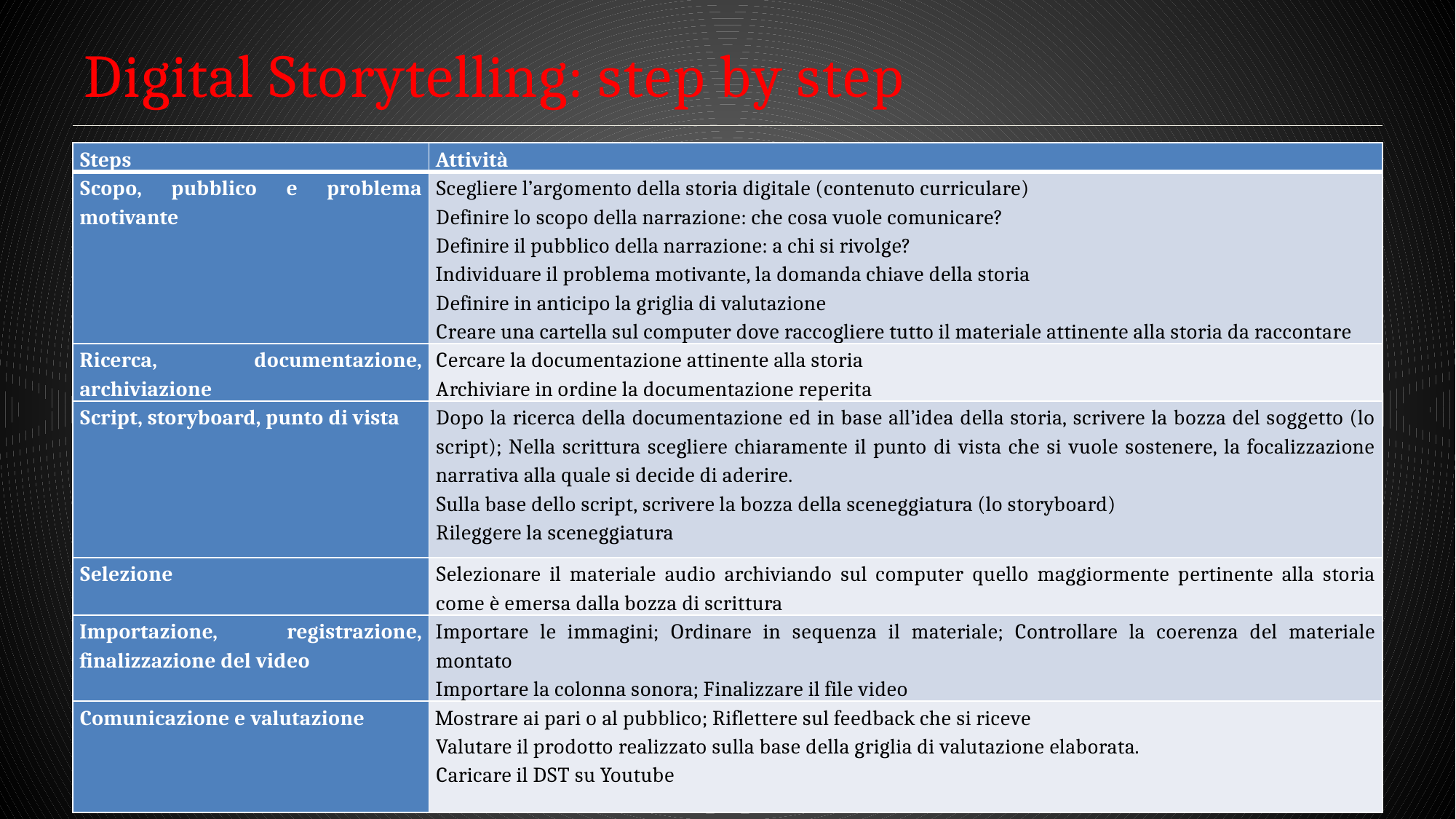

# Digital Storytelling: step by step
| Steps | Attività |
| --- | --- |
| Scopo, pubblico e problema motivante | Scegliere l’argomento della storia digitale (contenuto curriculare) Definire lo scopo della narrazione: che cosa vuole comunicare? Definire il pubblico della narrazione: a chi si rivolge? Individuare il problema motivante, la domanda chiave della storia Definire in anticipo la griglia di valutazione Creare una cartella sul computer dove raccogliere tutto il materiale attinente alla storia da raccontare |
| Ricerca, documentazione, archiviazione | Cercare la documentazione attinente alla storia Archiviare in ordine la documentazione reperita |
| Script, storyboard, punto di vista | Dopo la ricerca della documentazione ed in base all’idea della storia, scrivere la bozza del soggetto (lo script); Nella scrittura scegliere chiaramente il punto di vista che si vuole sostenere, la focalizzazione narrativa alla quale si decide di aderire. Sulla base dello script, scrivere la bozza della sceneggiatura (lo storyboard) Rileggere la sceneggiatura |
| Selezione | Selezionare il materiale audio archiviando sul computer quello maggiormente pertinente alla storia come è emersa dalla bozza di scrittura |
| Importazione, registrazione, finalizzazione del video | Importare le immagini; Ordinare in sequenza il materiale; Controllare la coerenza del materiale montato Importare la colonna sonora; Finalizzare il file video |
| Comunicazione e valutazione | Mostrare ai pari o al pubblico; Riflettere sul feedback che si riceve Valutare il prodotto realizzato sulla base della griglia di valutazione elaborata. Caricare il DST su Youtube |